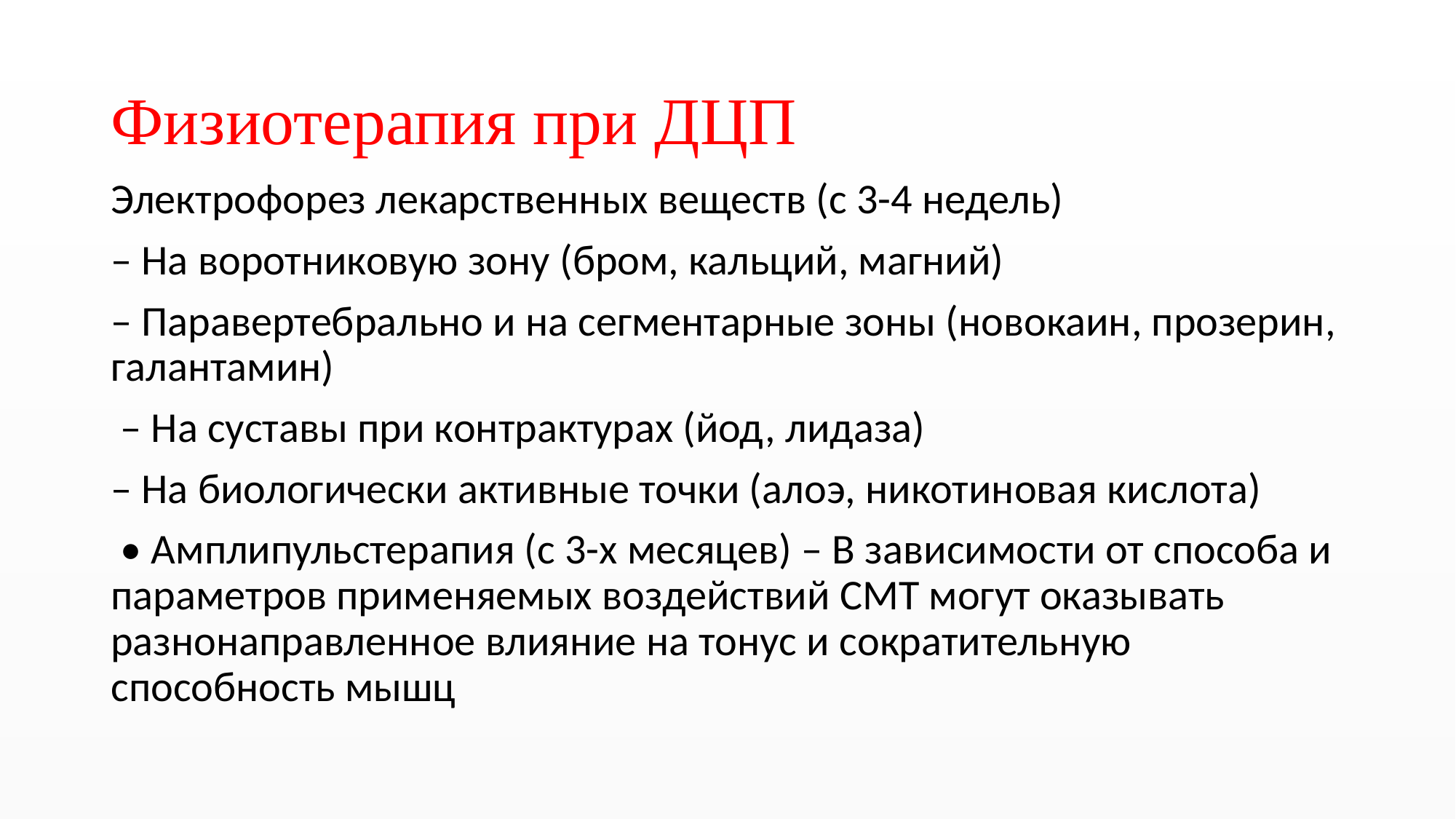

# Физиотерапия при ДЦП
Электрофорез лекарственных веществ (с 3-4 недель)
– На воротниковую зону (бром, кальций, магний)
– Паравертебрально и на сегментарные зоны (новокаин, прозерин, галантамин)
 – На суставы при контрактурах (йод, лидаза)
– На биологически активные точки (алоэ, никотиновая кислота)
 • Амплипульстерапия (с 3-х месяцев) – В зависимости от способа и параметров применяемых воздействий СМТ могут оказывать разнонаправленное влияние на тонус и сократительную способность мышц